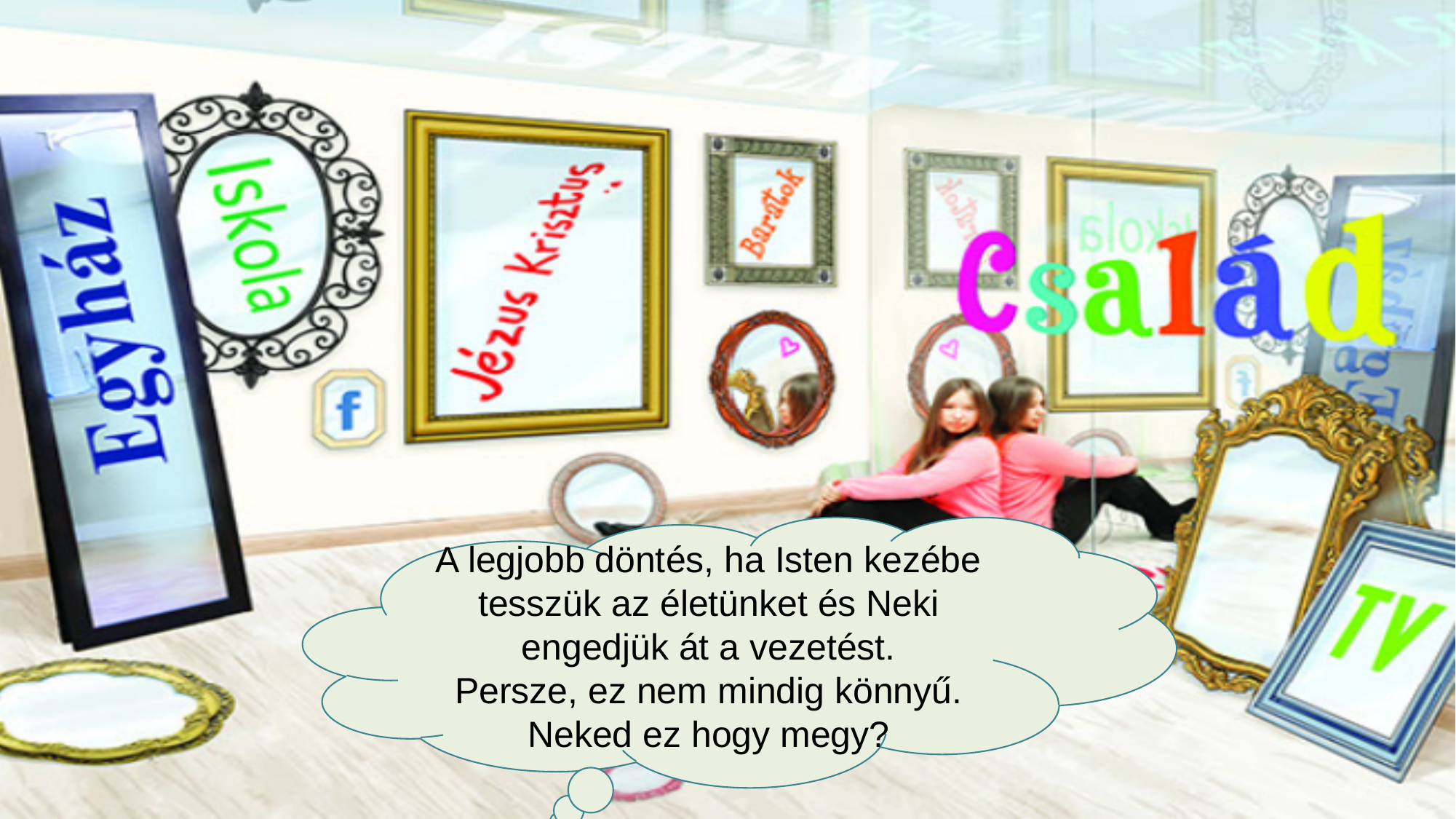

A legjobb döntés, ha Isten kezébe tesszük az életünket és Neki engedjük át a vezetést.
Persze, ez nem mindig könnyű.
Neked ez hogy megy?